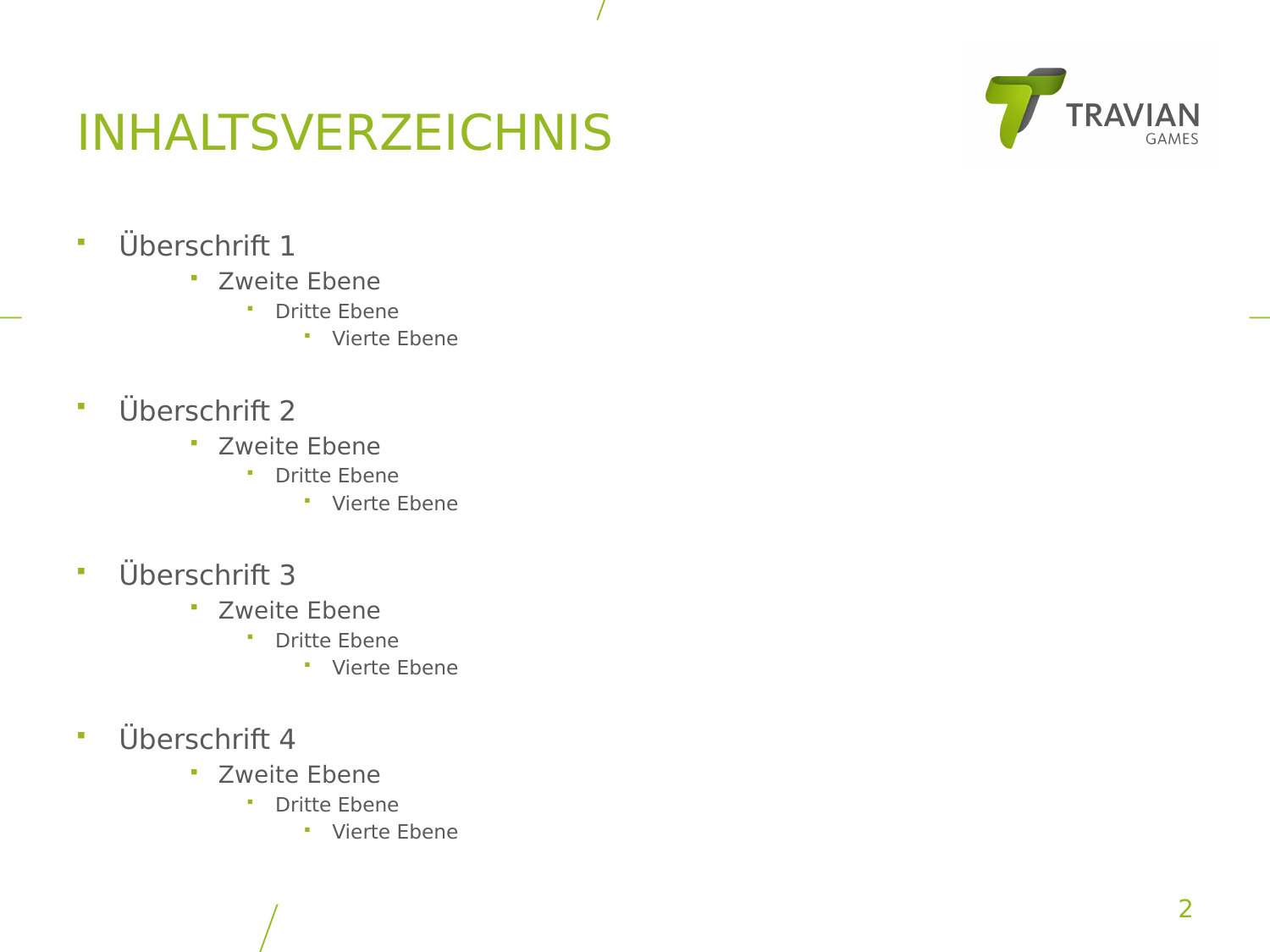

# Inhaltsverzeichnis
Überschrift 1
Zweite Ebene
Dritte Ebene
Vierte Ebene

Überschrift 2
Zweite Ebene
Dritte Ebene
Vierte Ebene

Überschrift 3
Zweite Ebene
Dritte Ebene
Vierte Ebene

Überschrift 4
Zweite Ebene
Dritte Ebene
Vierte Ebene

2